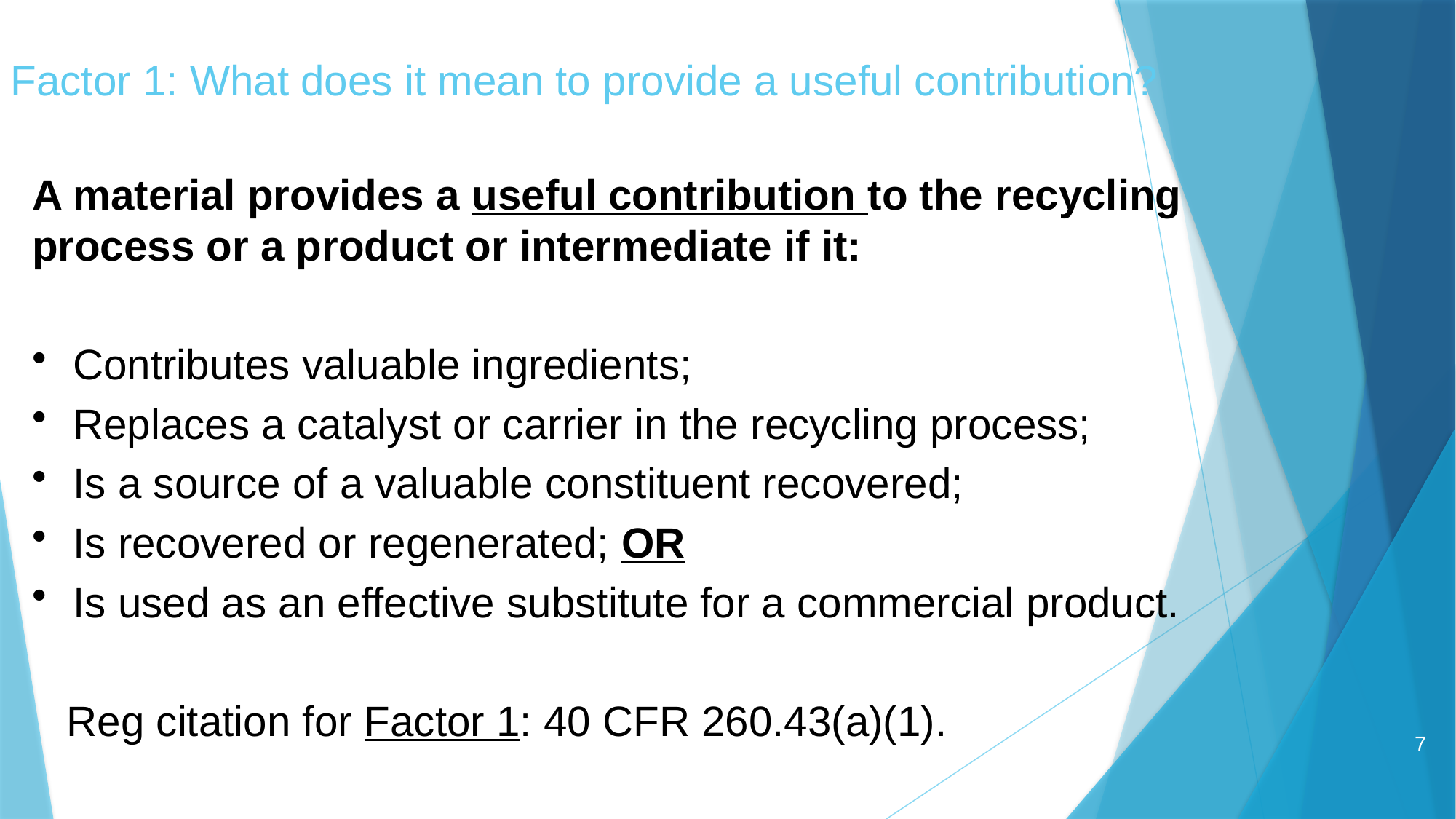

Factor 1: What does it mean to provide a useful contribution?
A material provides a useful contribution to the recycling process or a product or intermediate if it:

Contributes valuable ingredients;
Replaces a catalyst or carrier in the recycling process;
Is a source of a valuable constituent recovered;
Is recovered or regenerated; OR
Is used as an effective substitute for a commercial product.

Reg citation for Factor 1: 40 CFR 260.43(a)(1).

7